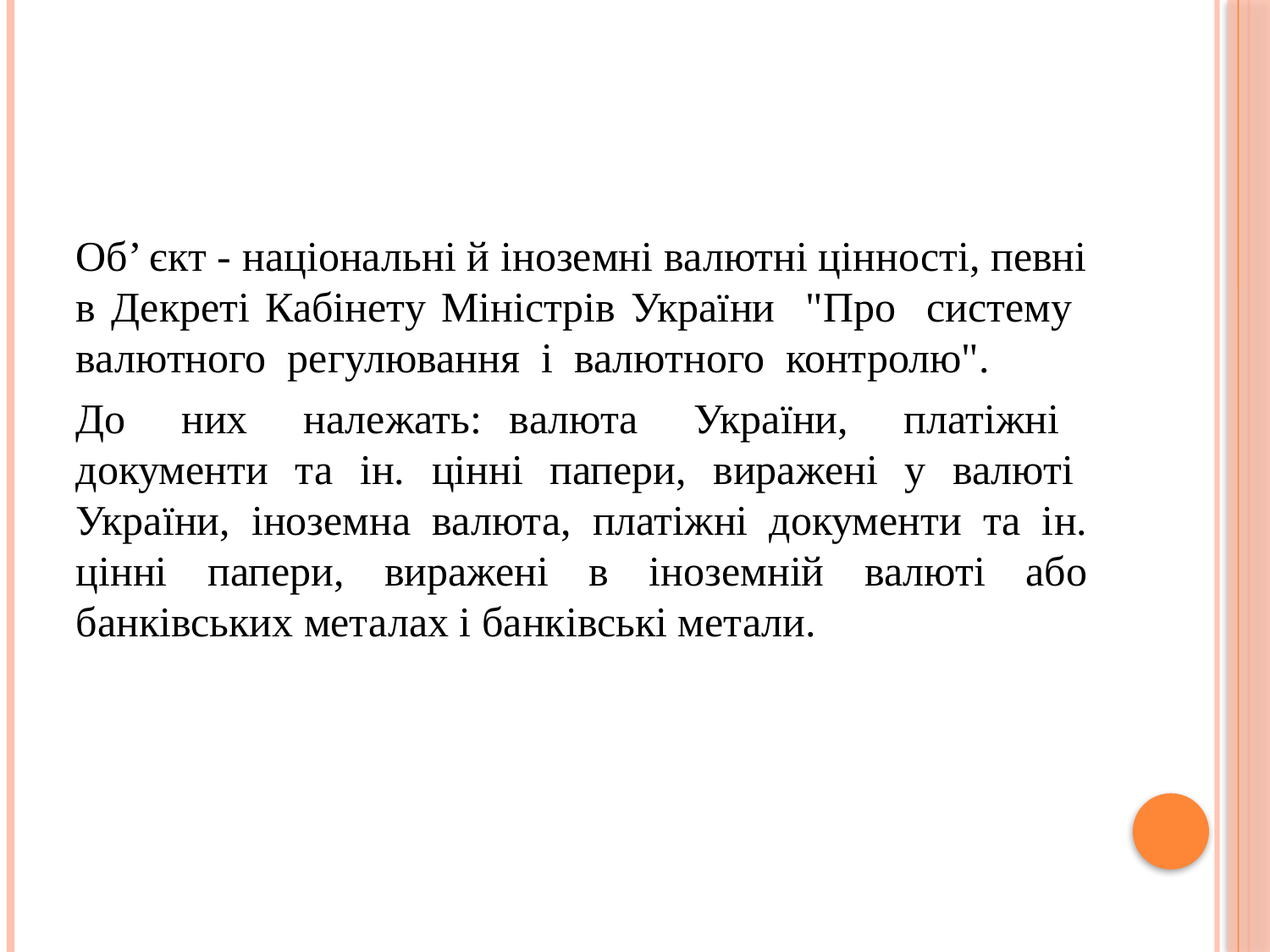

#
Об’ єкт - національні й іноземні валютні цінності, певні в Декреті Кабінету Міністрів України  "Про  систему  валютного  регулювання  і  валютного  контролю".
До  них  належать: валюта  України,  платіжні  документи  та  ін.  цінні  папери,  виражені  у  валюті  України, іноземна валюта, платіжні документи та ін. цінні папери, виражені в іноземній валюті або банківських металах і банківські метали.